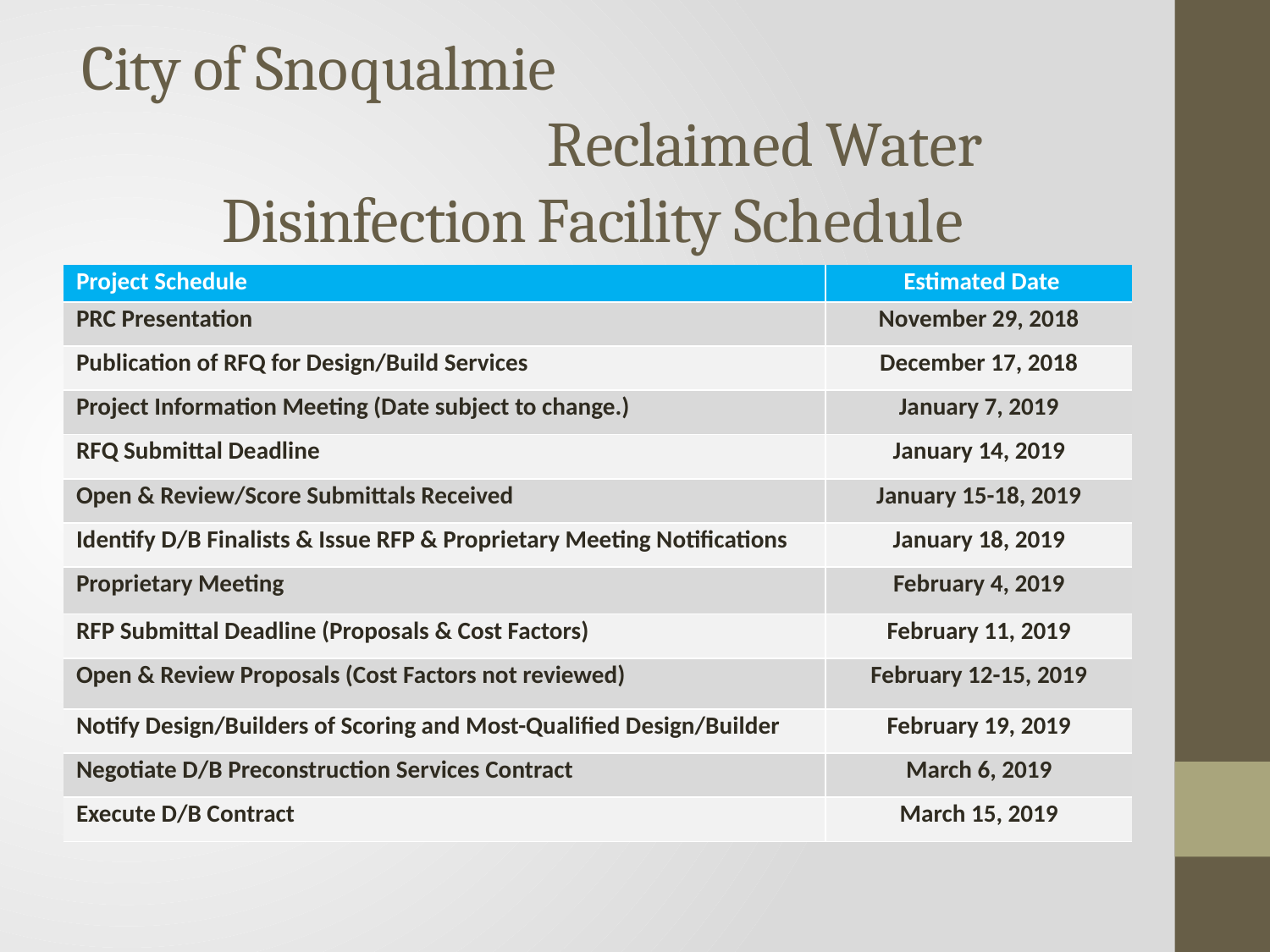

# City of Snoqualmie                                                                          Reclaimed Water Disinfection Facility Schedule
| Project Schedule | Estimated Date |
| --- | --- |
| PRC Presentation | November 29, 2018 |
| Publication of RFQ for Design/Build Services | December 17, 2018 |
| Project Information Meeting (Date subject to change.) | January 7, 2019 |
| RFQ Submittal Deadline | January 14, 2019 |
| Open & Review/Score Submittals Received | January 15-18, 2019 |
| Identify D/B Finalists & Issue RFP & Proprietary Meeting Notifications | January 18, 2019 |
| Proprietary Meeting | February 4, 2019 |
| RFP Submittal Deadline (Proposals & Cost Factors) | February 11, 2019 |
| Open & Review Proposals (Cost Factors not reviewed) | February 12-15, 2019 |
| Notify Design/Builders of Scoring and Most-Qualified Design/Builder | February 19, 2019 |
| Negotiate D/B Preconstruction Services Contract | March 6, 2019 |
| Execute D/B Contract | March 15, 2019 |